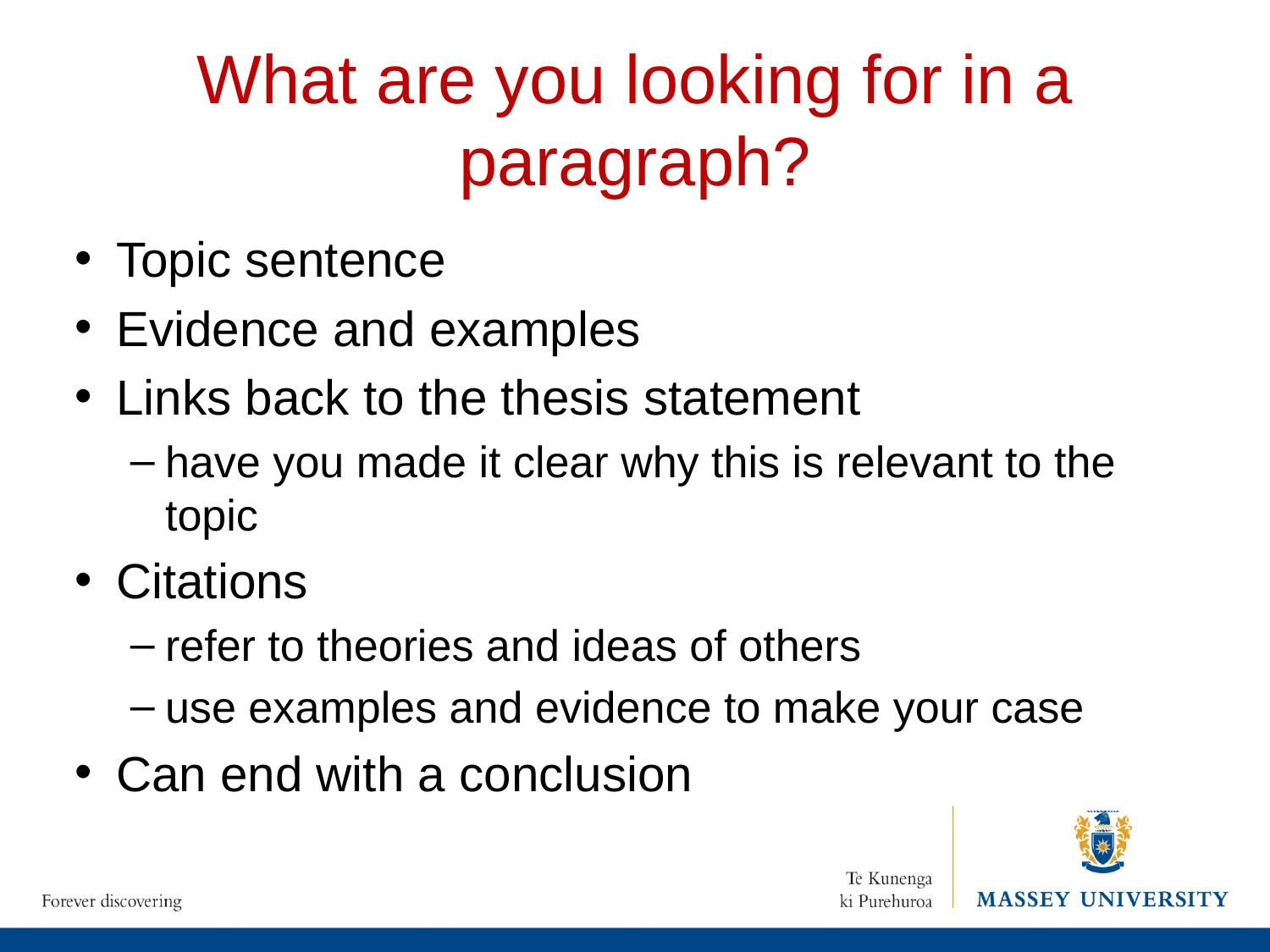

# What are you looking for in a paragraph?
Topic sentence
Evidence and examples
Links back to the thesis statement
have you made it clear why this is relevant to the topic
Citations
refer to theories and ideas of others
use examples and evidence to make your case
Can end with a conclusion